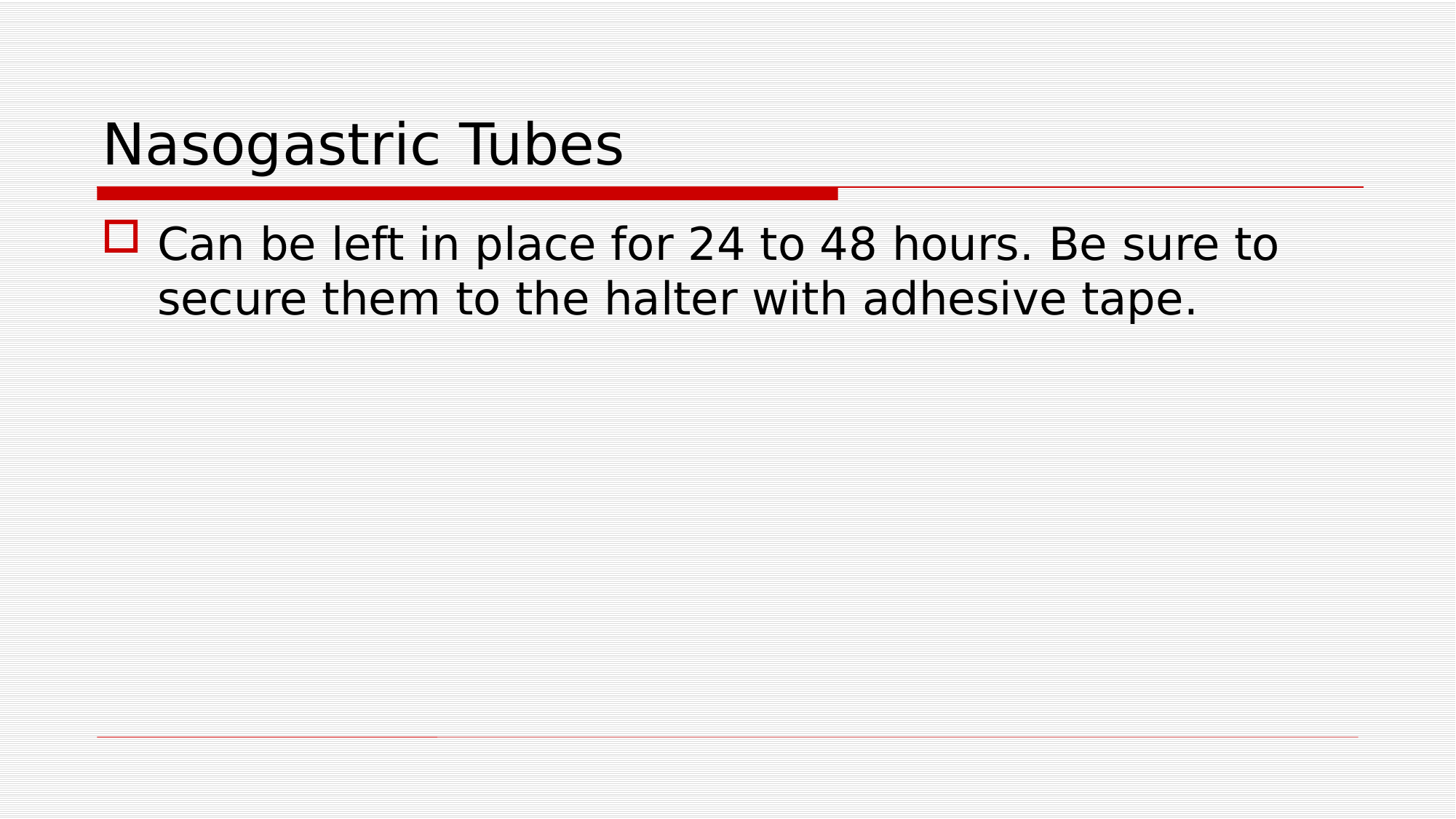

# Nasogastric Tubes
Can be left in place for 24 to 48 hours. Be sure to secure them to the halter with adhesive tape.